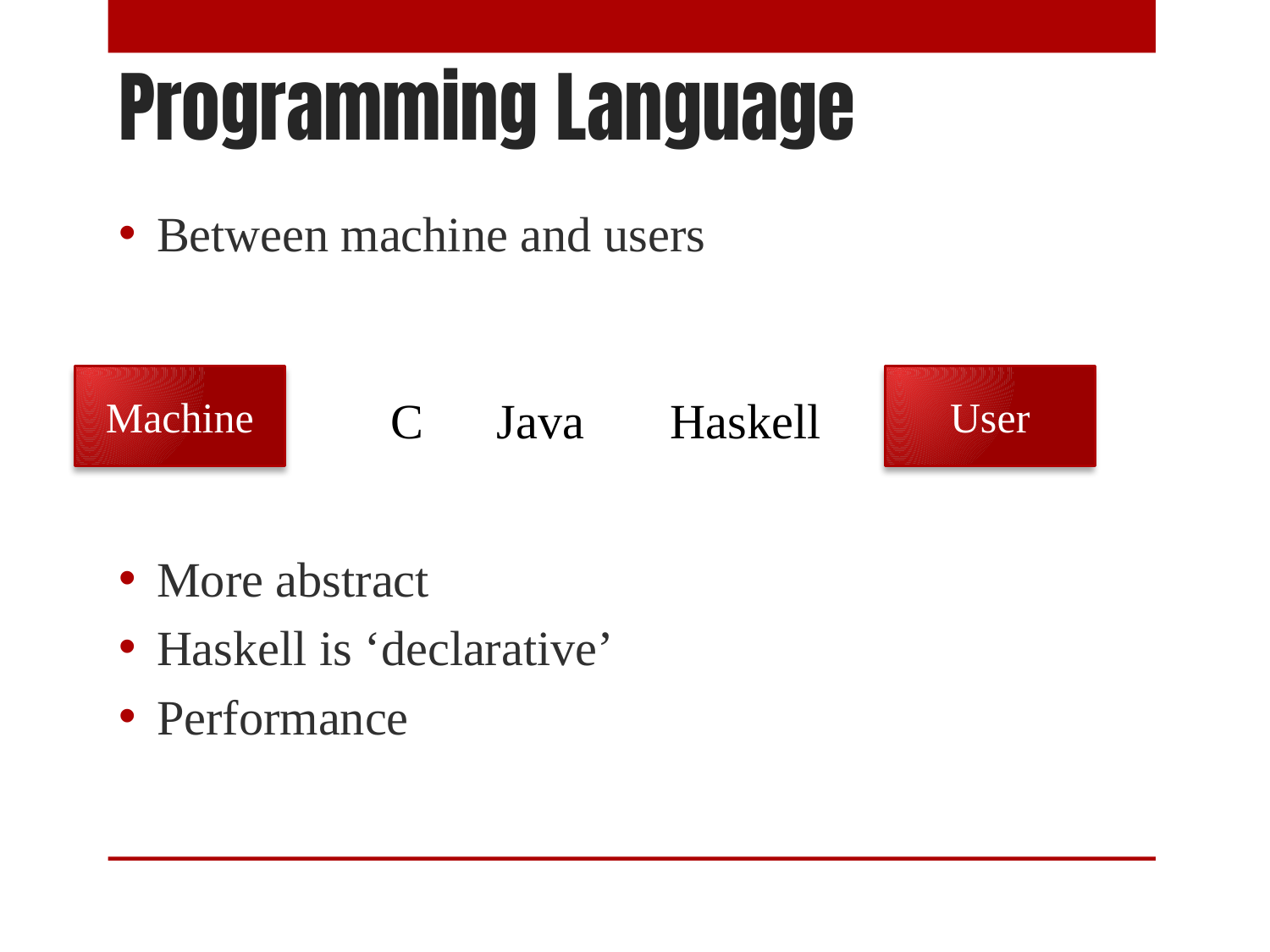

# Programming Language
Between machine and users

More abstract
Haskell is ‘declarative’
Performance

Machine
User
C      Java       Haskell